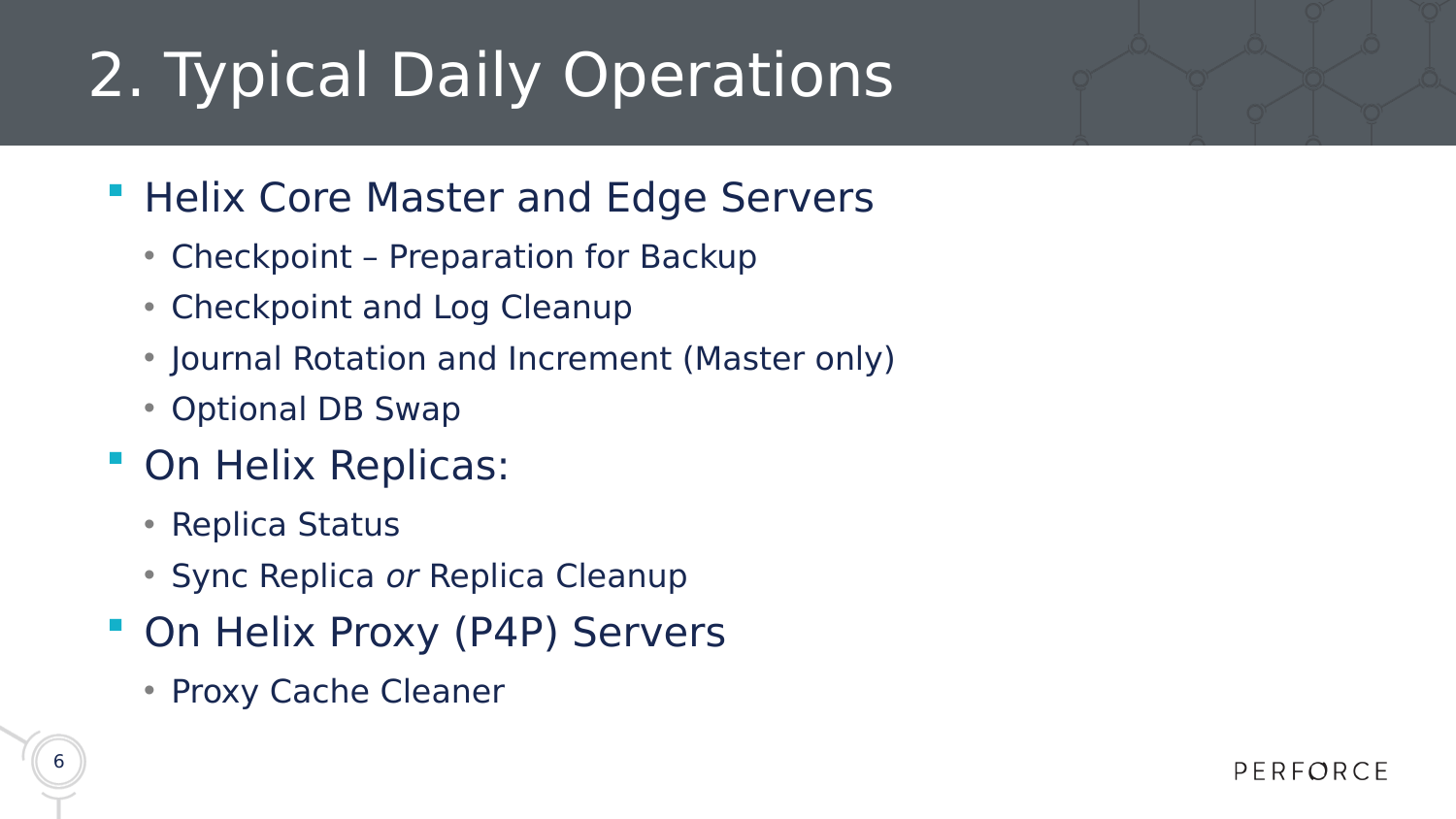

# 2. Typical Daily Operations
Helix Core Master and Edge Servers
Checkpoint – Preparation for Backup
Checkpoint and Log Cleanup
Journal Rotation and Increment (Master only)
Optional DB Swap
On Helix Replicas:
Replica Status
Sync Replica or Replica Cleanup
On Helix Proxy (P4P) Servers
Proxy Cache Cleaner